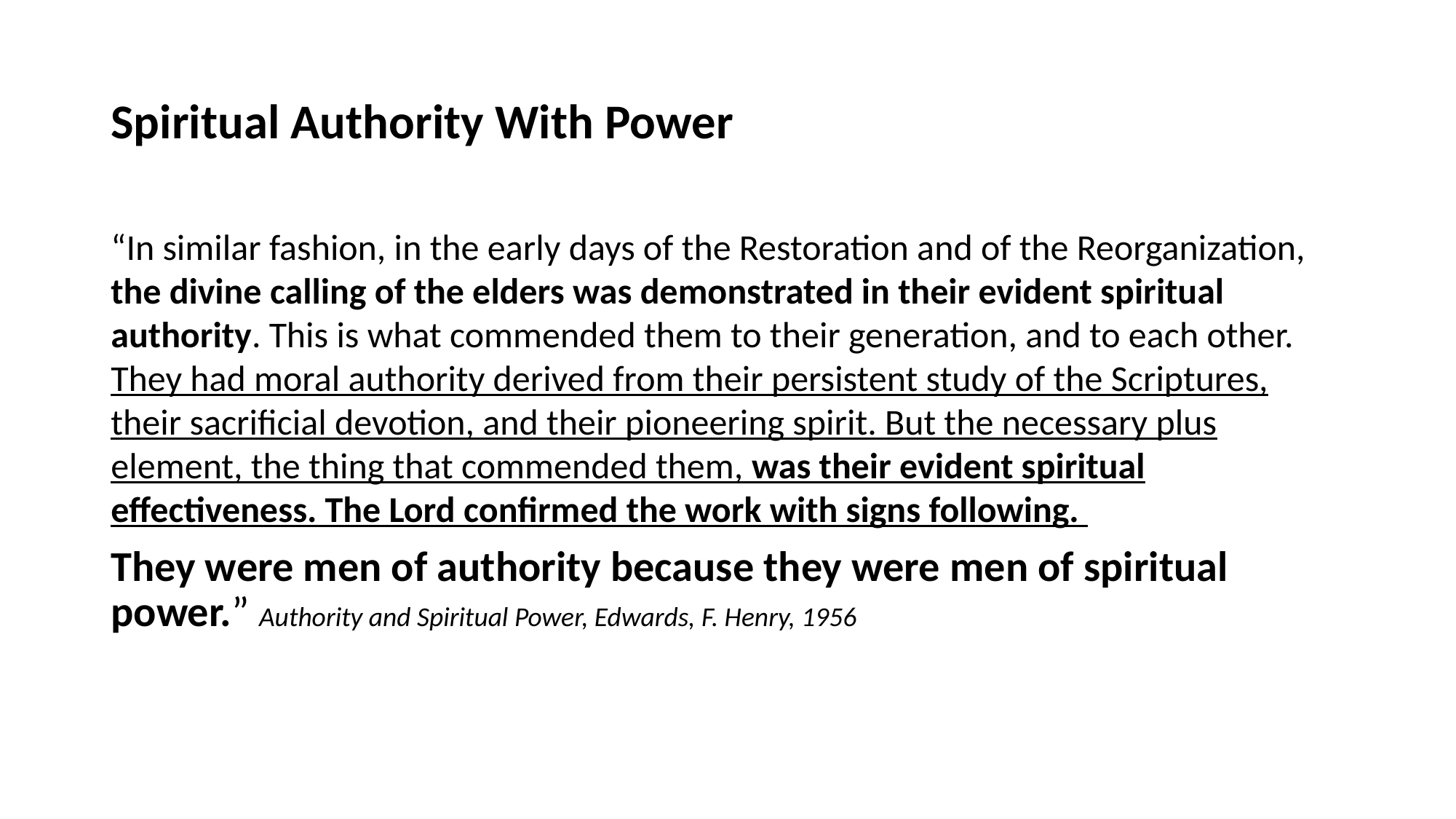

# Spiritual Authority With Power
“In similar fashion, in the early days of the Restoration and of the Reorganization, the divine calling of the elders was demonstrated in their evident spiritual authority. This is what commended them to their generation, and to each other. They had moral authority derived from their persistent study of the Scriptures, their sacrificial devotion, and their pioneering spirit. But the necessary plus element, the thing that commended them, was their evident spiritual effectiveness. The Lord confirmed the work with signs following.
They were men of authority because they were men of spiritual power.” Authority and Spiritual Power, Edwards, F. Henry, 1956